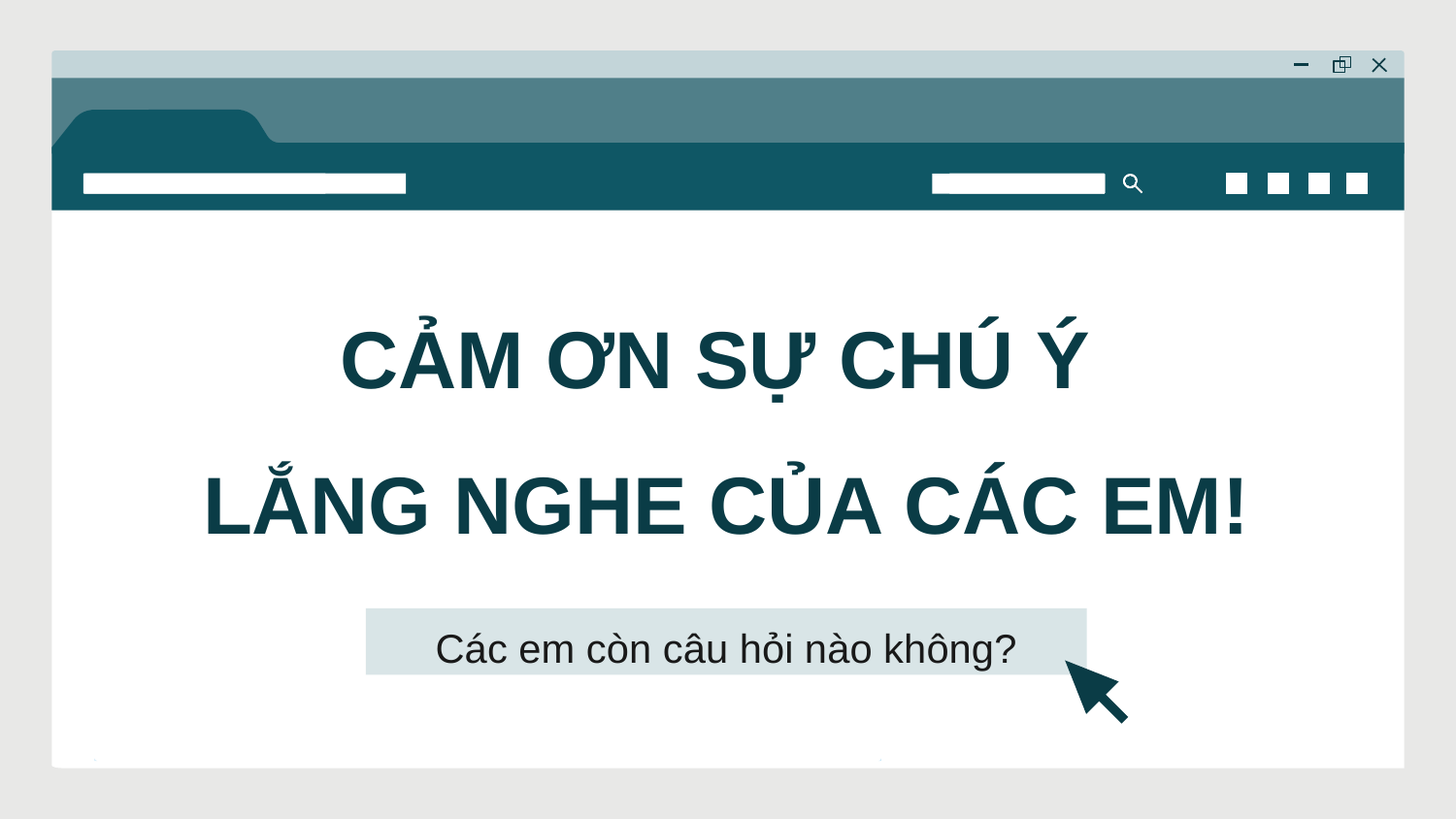

# CẢM ƠN SỰ CHÚ Ý LẮNG NGHE CỦA CÁC EM!
Các em còn câu hỏi nào không?